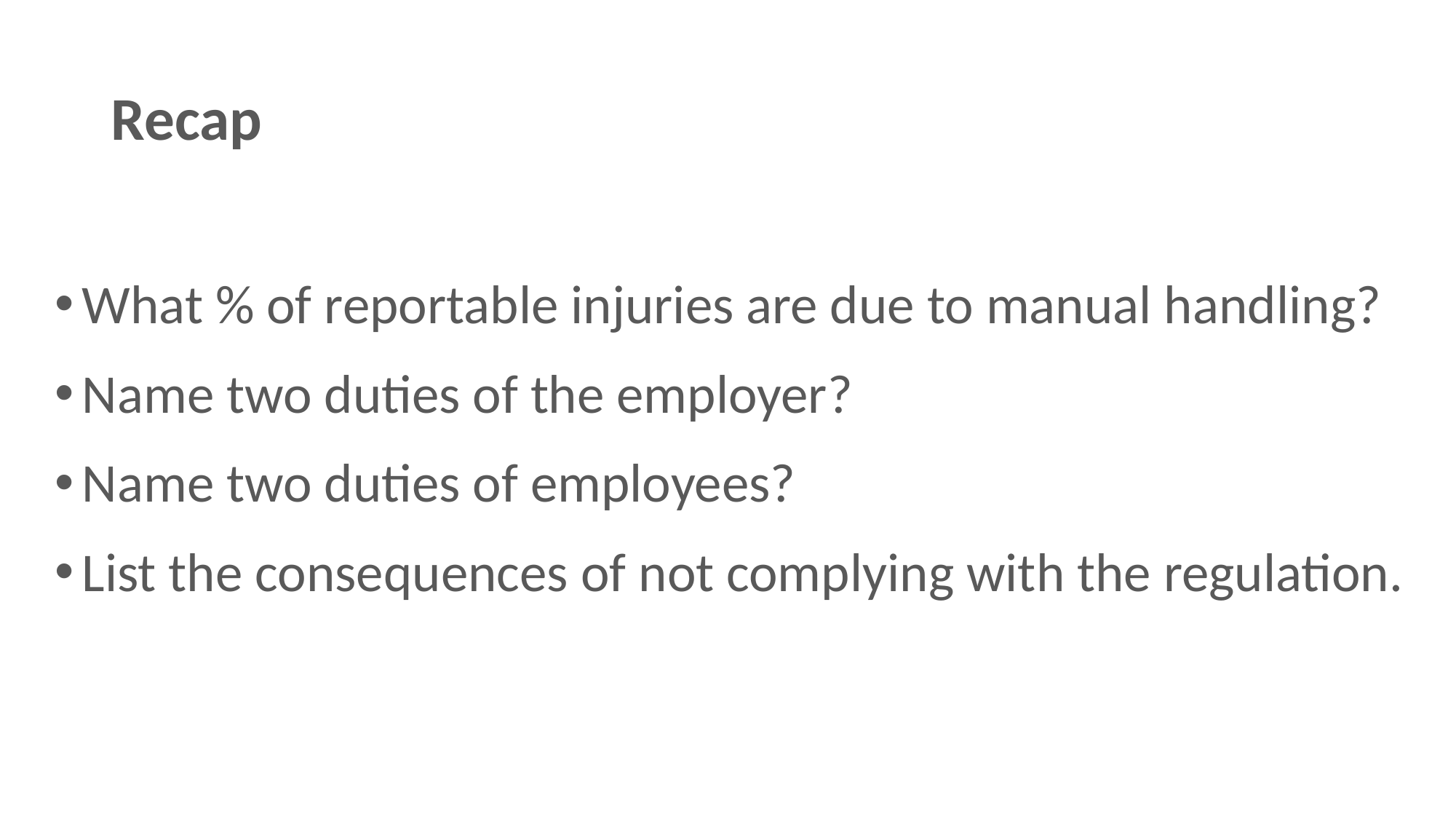

# Recap

What % of reportable injuries are due to manual handling?
Name two duties of the employer?
Name two duties of employees?
List the consequences of not complying with the regulation.